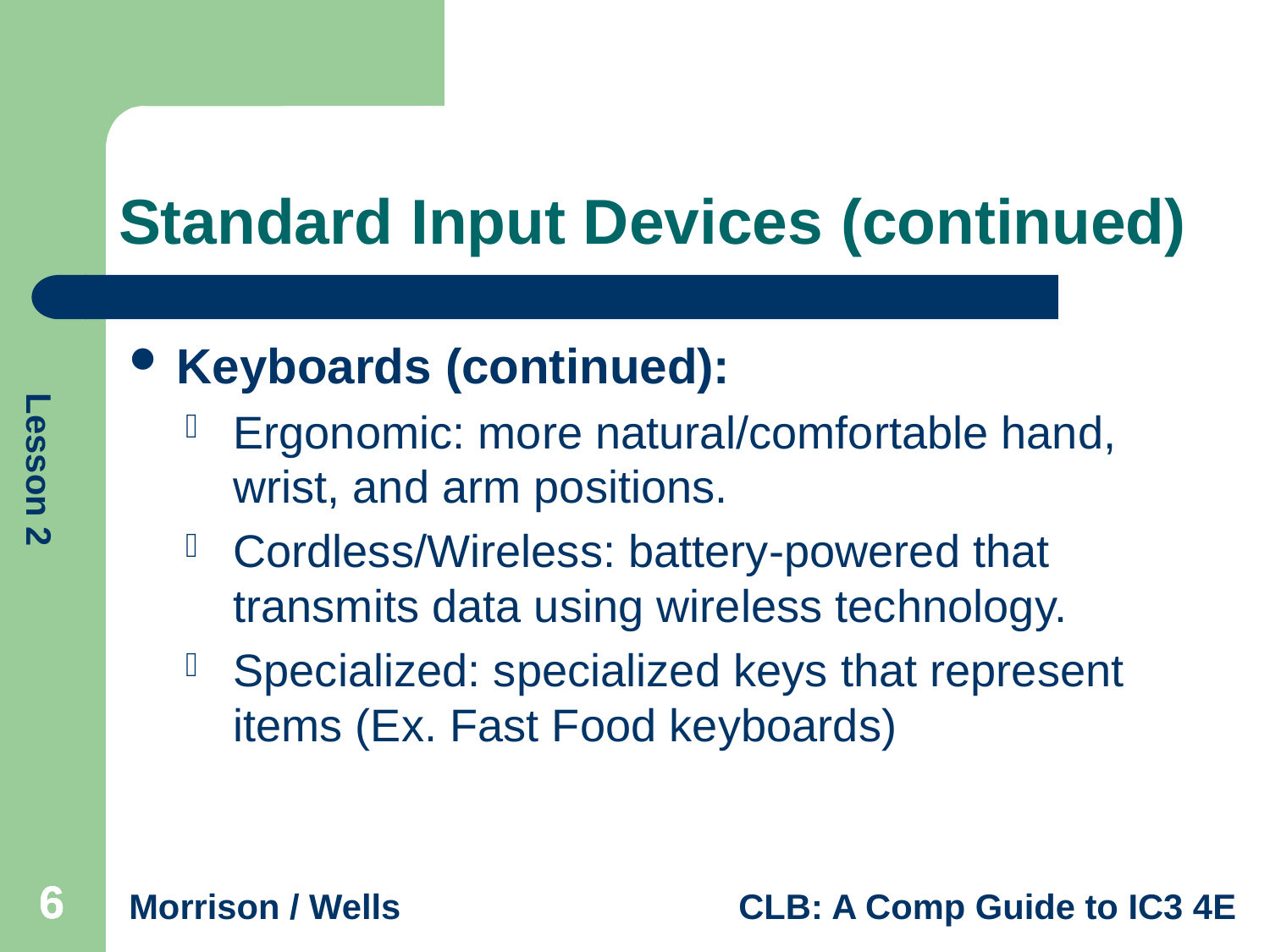

# Standard Input Devices (continued)
Keyboards (continued):
Ergonomic: more natural/comfortable hand, wrist, and arm positions.
Cordless/Wireless: battery-powered that transmits data using wireless technology.
Specialized: specialized keys that represent items (Ex. Fast Food keyboards)

6
6
6